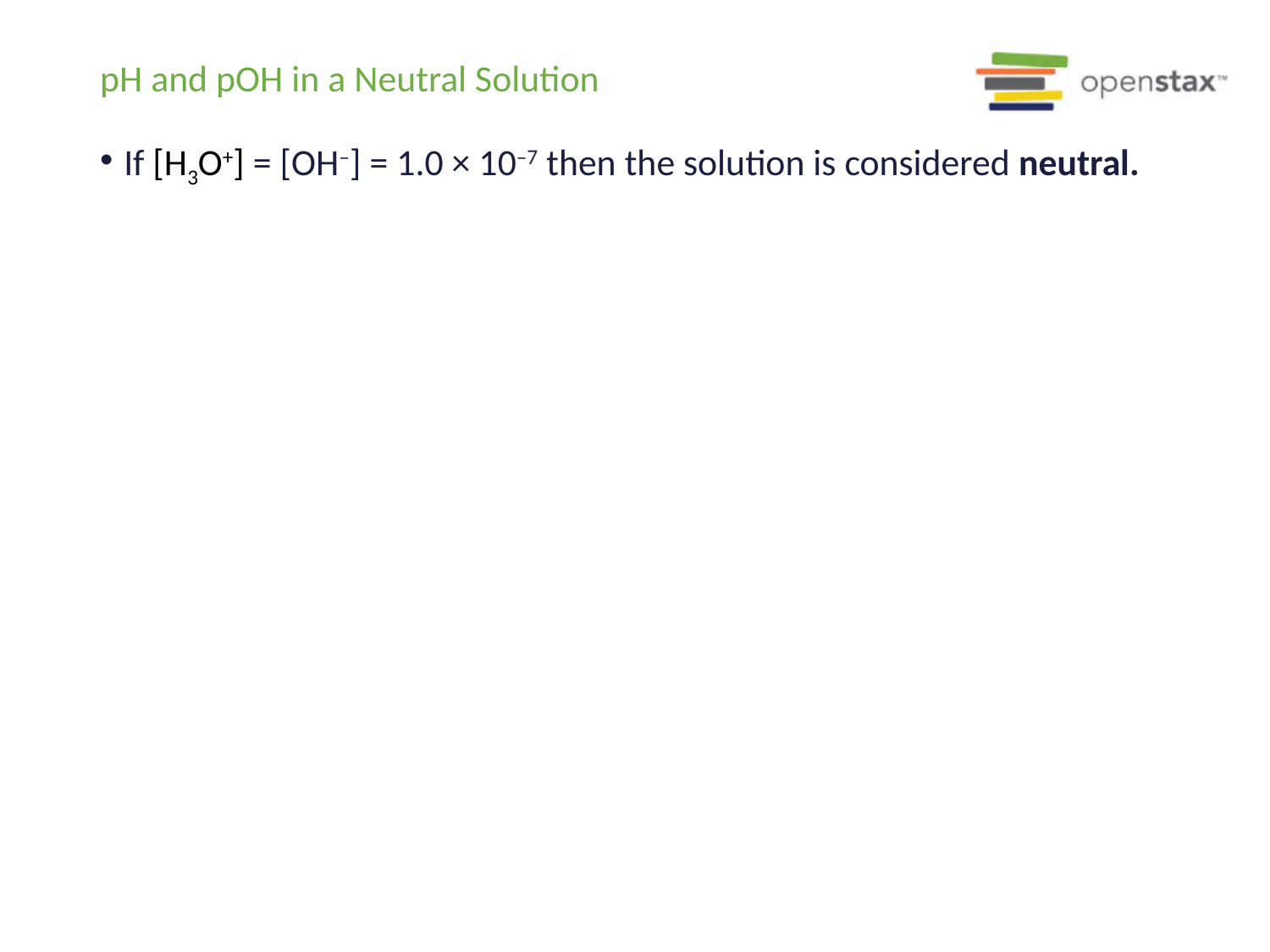

# pH and pOH in a Neutral Solution
If [H3O+] = [OH–] = 1.0 × 10–7 then the solution is considered neutral.